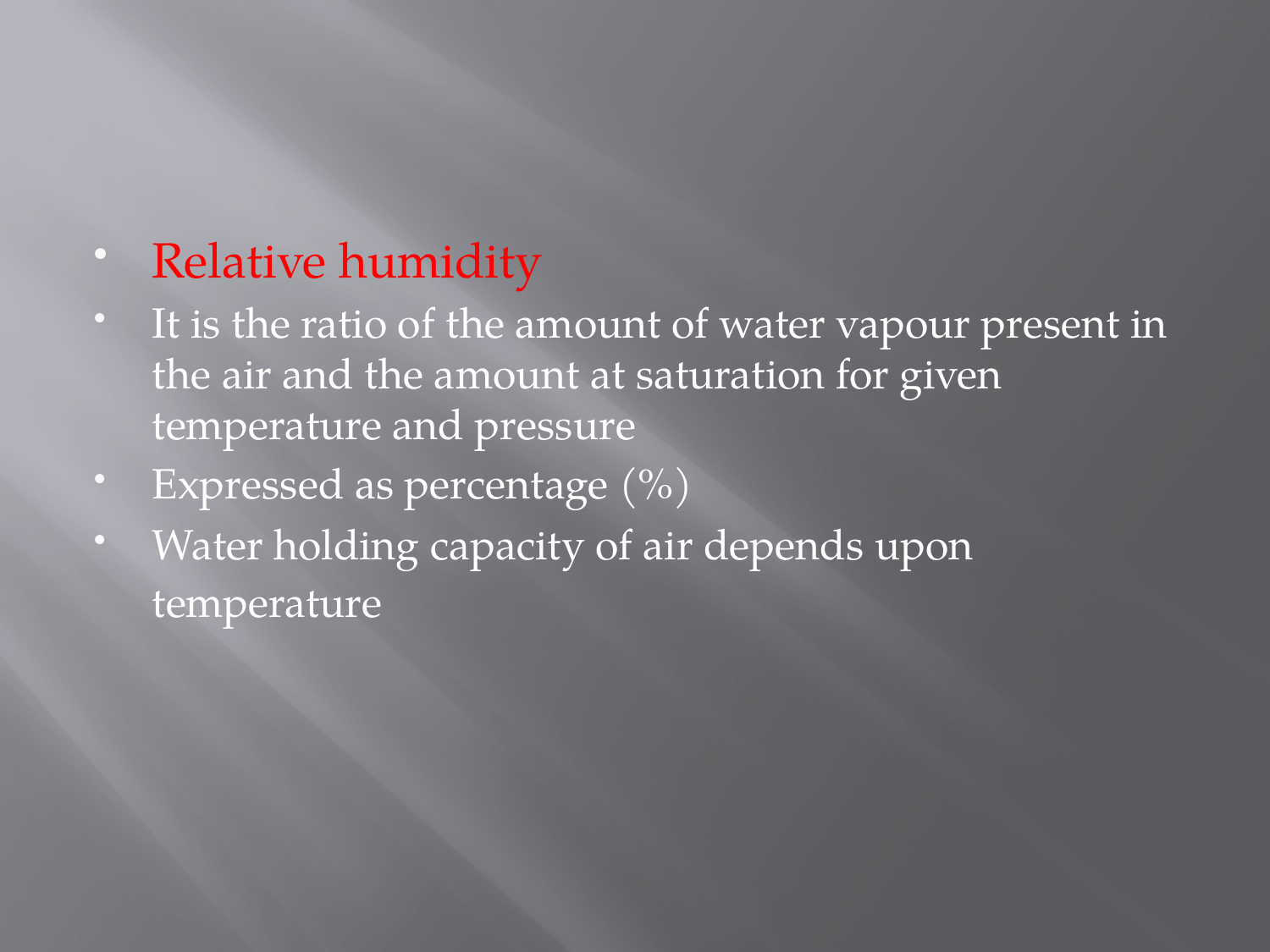

#
Relative humidity
It is the ratio of the amount of water vapour present in the air and the amount at saturation for given temperature and pressure
Expressed as percentage (%)
Water holding capacity of air depends upon temperature